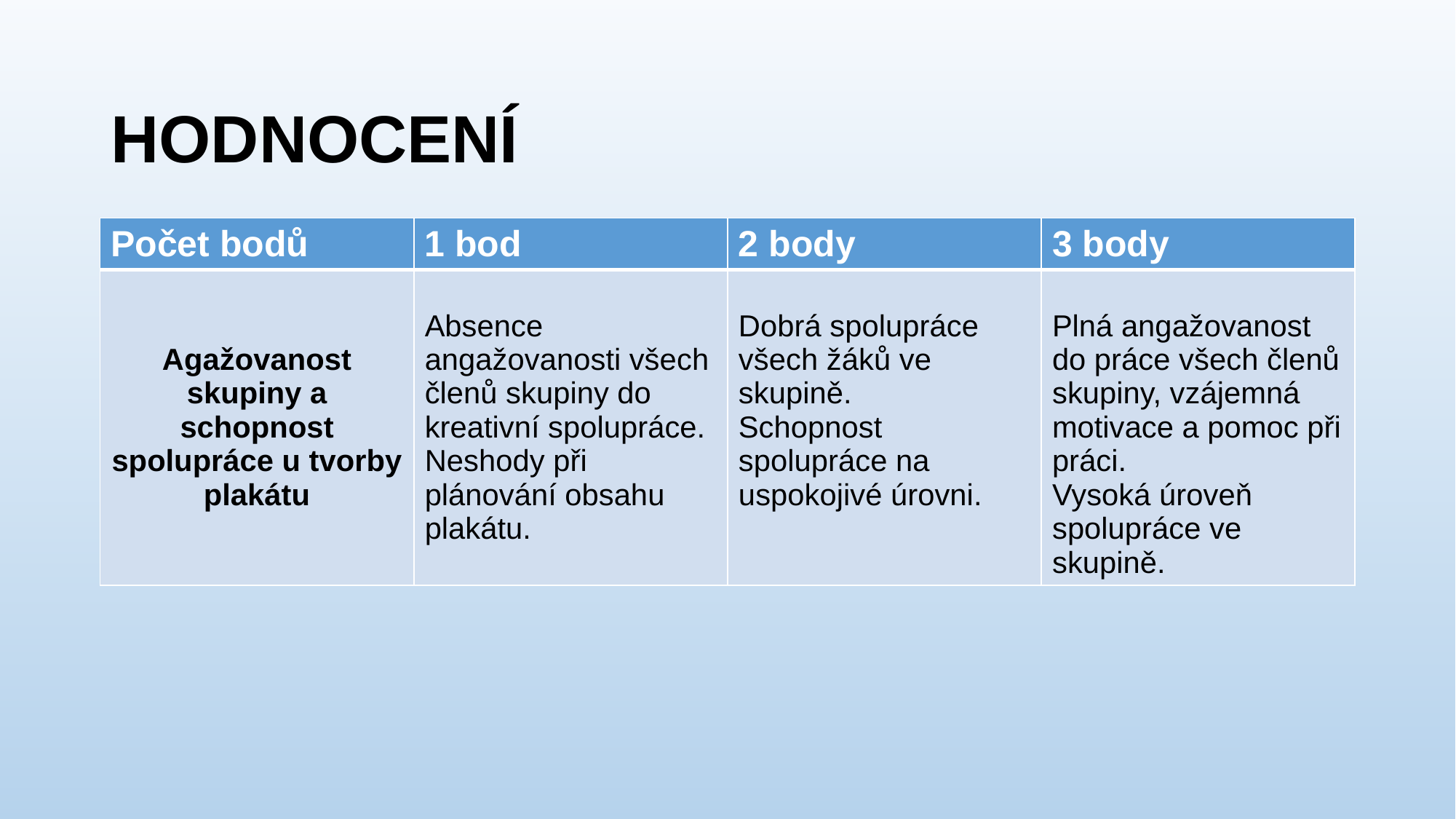

# HODNOCENÍ
P

| Počet bodů | 1 bod | 2 body | 3 body |
| --- | --- | --- | --- |
| Agažovanost skupiny a schopnost spolupráce u tvorby plakátu | Absence angažovanosti všech členů skupiny do kreativní spolupráce. Neshody při plánování obsahu plakátu. | Dobrá spolupráce všech žáků ve skupině. Schopnost spolupráce na uspokojivé úrovni. | Plná angažovanost do práce všech členů skupiny, vzájemná motivace a pomoc při práci. Vysoká úroveň spolupráce ve skupině. |